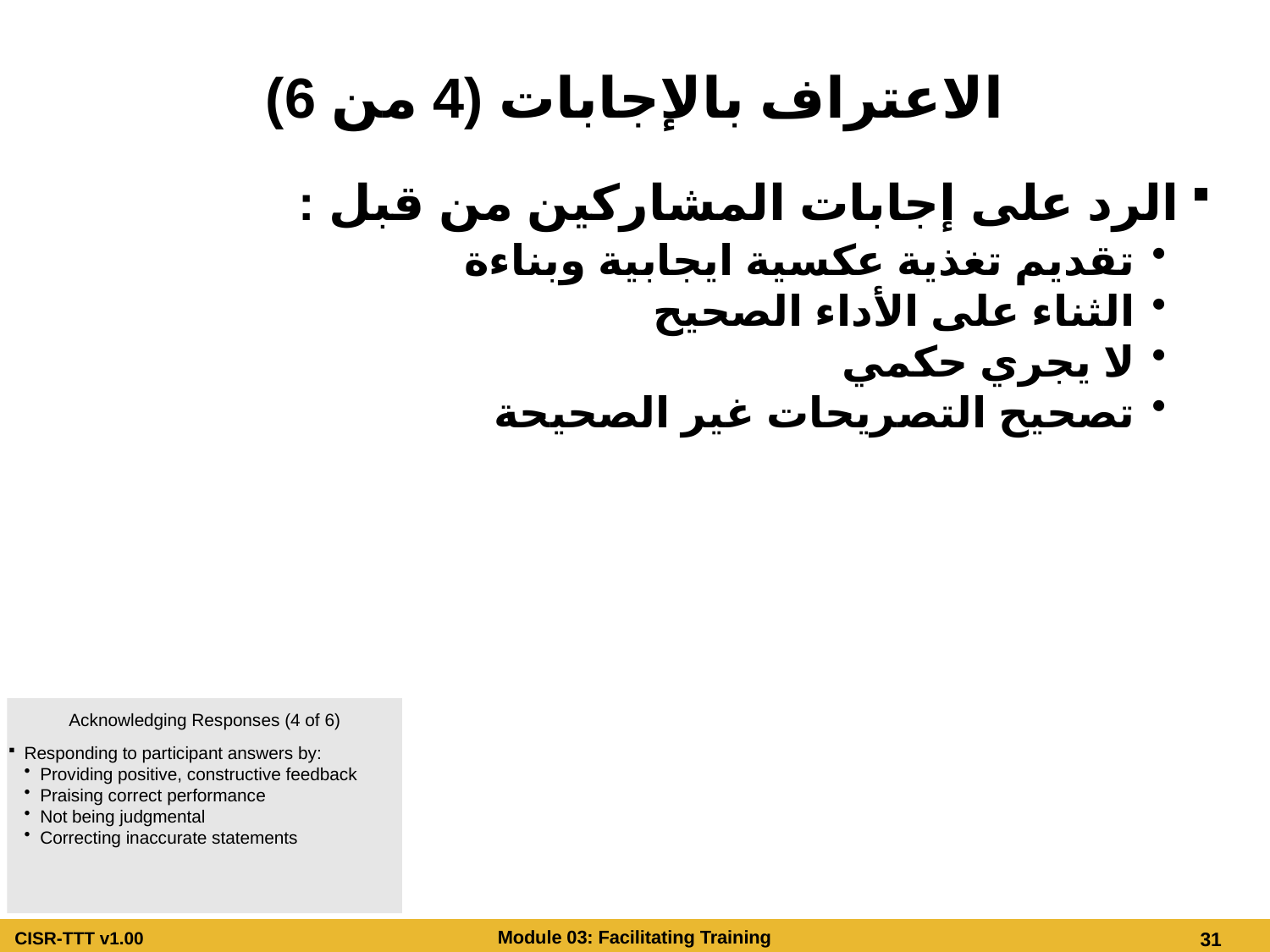

# الاعتراف بالإجابات (4 من 6)
الرد على إجابات المشاركين من قبل :
تقديم تغذية عكسية ايجابية وبناءة
الثناء على الأداء الصحيح
لا يجري حكمي
تصحيح التصريحات غير الصحيحة
Acknowledging Responses (4 of 6)
Responding to participant answers by:
Providing positive, constructive feedback
Praising correct performance
Not being judgmental
Correcting inaccurate statements